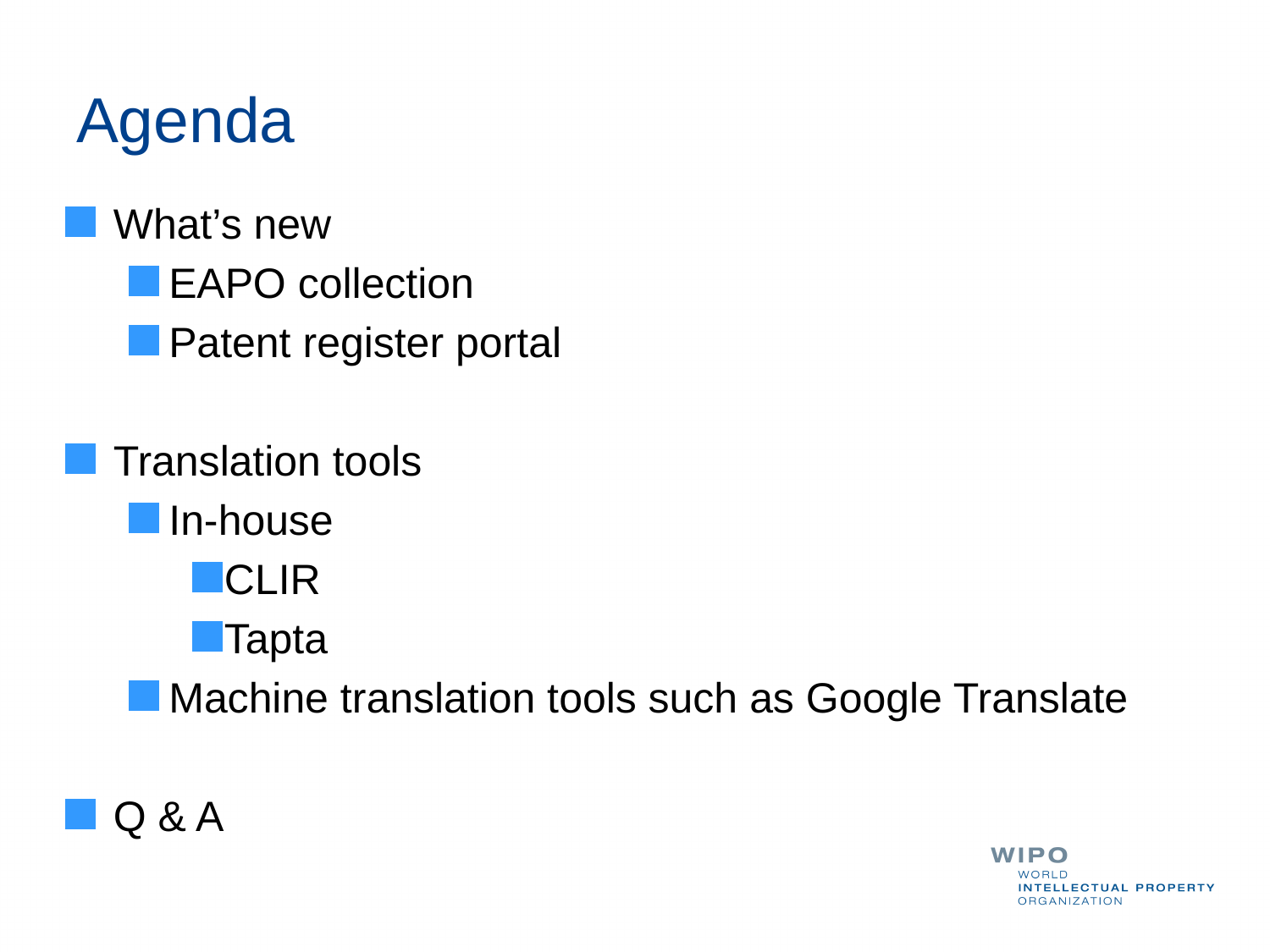

# Agenda
What’s new
EAPO collection
Patent register portal

Translation tools
In-house
CLIR
Tapta
Machine translation tools such as Google Translate

Q & A